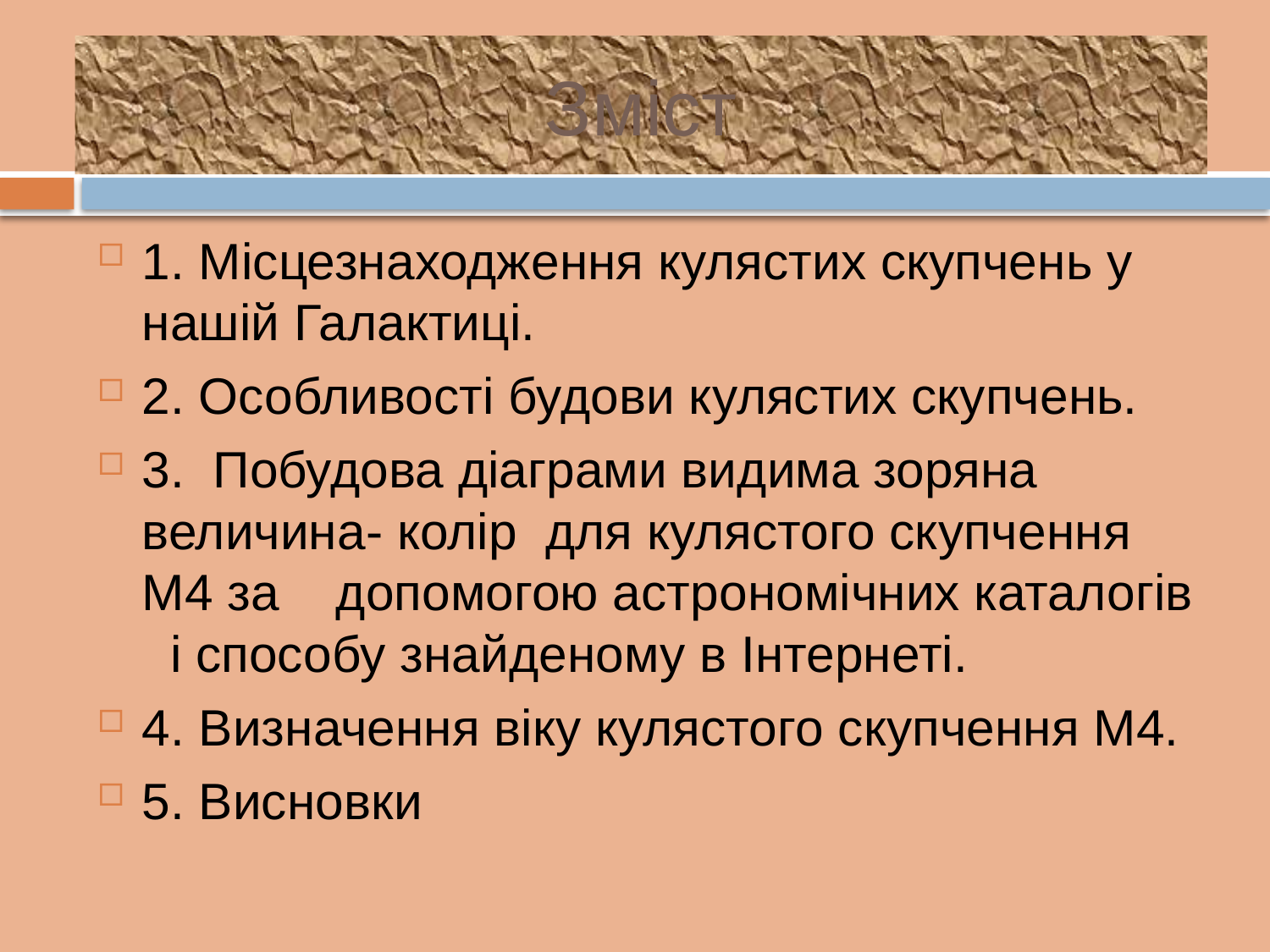

# Зміст
1. Місцезнаходження кулястих скупчень у нашій Галактиці.
2. Особливості будови кулястих скупчень.
3.  Побудова діаграми видима зоряна величина- колір  для кулястого скупчення М4 за    допомогою астрономічних каталогів   і способу знайденому в Інтернеті.
4. Визначення віку кулястого скупчення М4.
5. Висновки